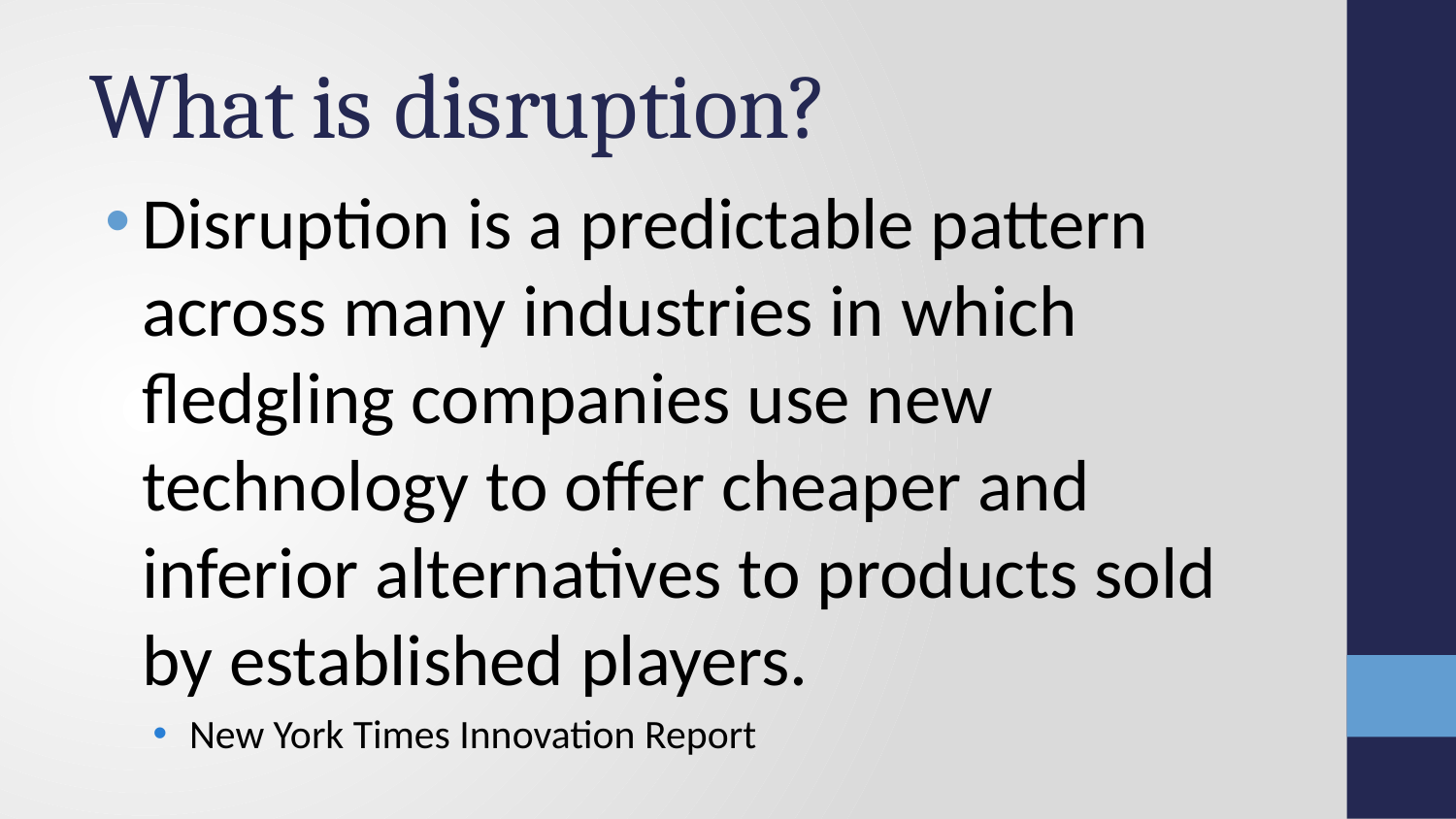

# What is disruption?
Disruption is a predictable pattern across many industries in which fledgling companies use new technology to offer cheaper and inferior alternatives to products sold by established players.
New York Times Innovation Report